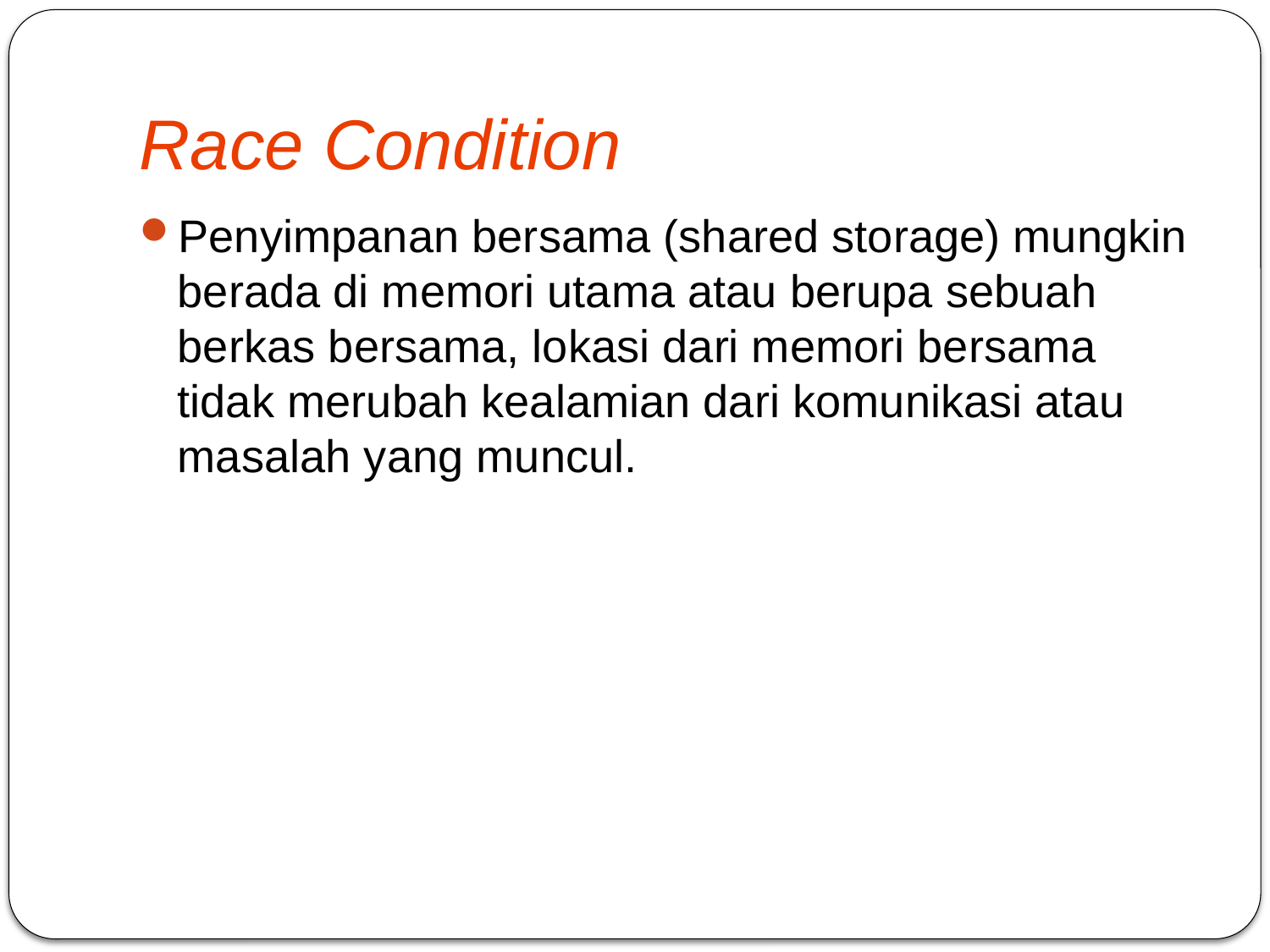

# Race Condition
Penyimpanan bersama (shared storage) mungkin berada di memori utama atau berupa sebuah berkas bersama, lokasi dari memori bersama tidak merubah kealamian dari komunikasi atau masalah yang muncul.